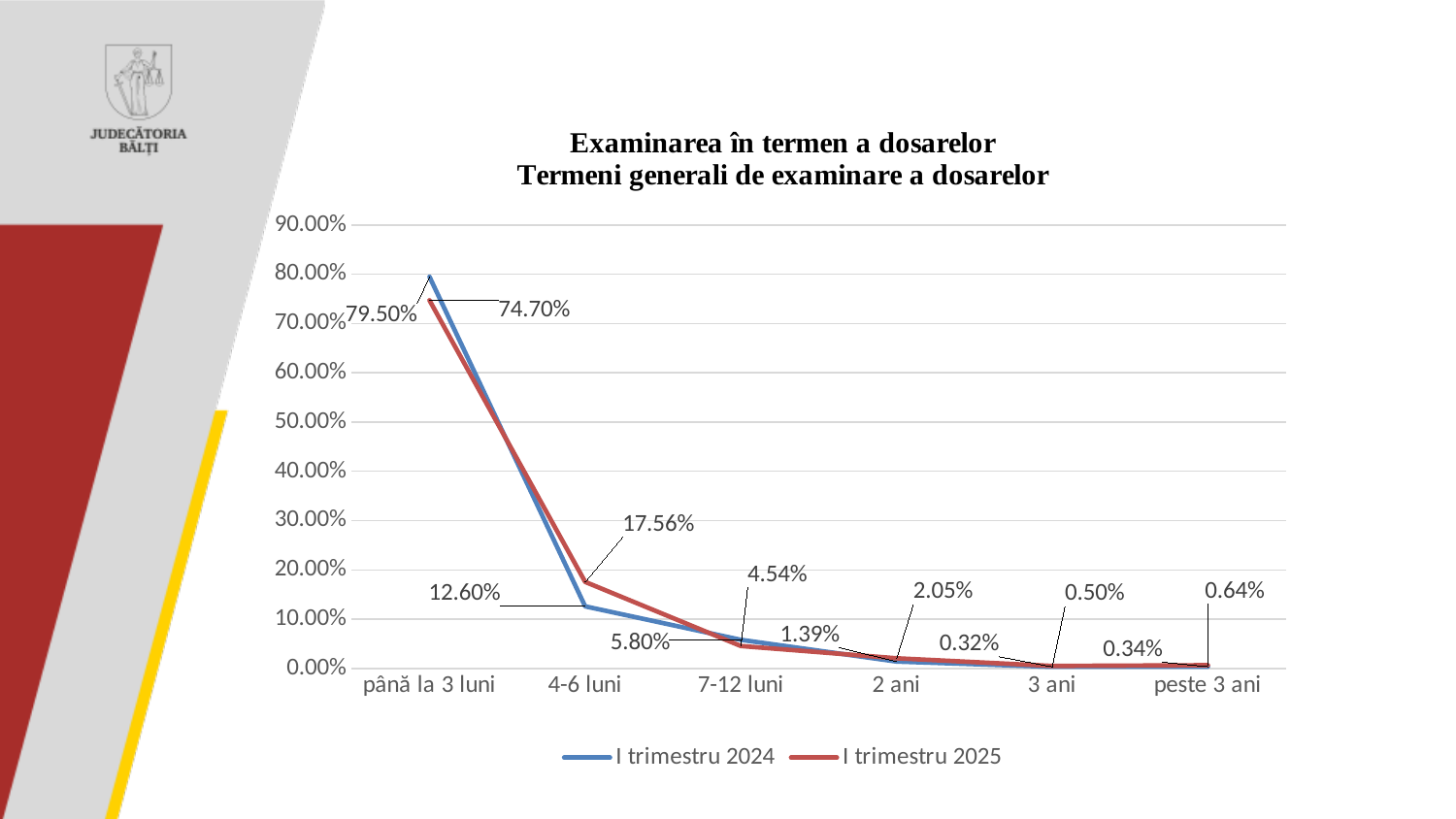

### Chart

| Category | I trimestru 2024 | I trimestru 2025 | Столбец1 |
|---|---|---|---|
| până la 3 luni | 0.795 | 0.747 | None |
| 4-6 luni | 0.126 | 0.1756 | None |
| 7-12 luni | 0.058 | 0.0454 | None |
| 2 ani | 0.0139 | 0.0205 | None |
| 3 ani | 0.0032 | 0.005 | None |
| peste 3 ani | 0.0034 | 0.0064 | None |